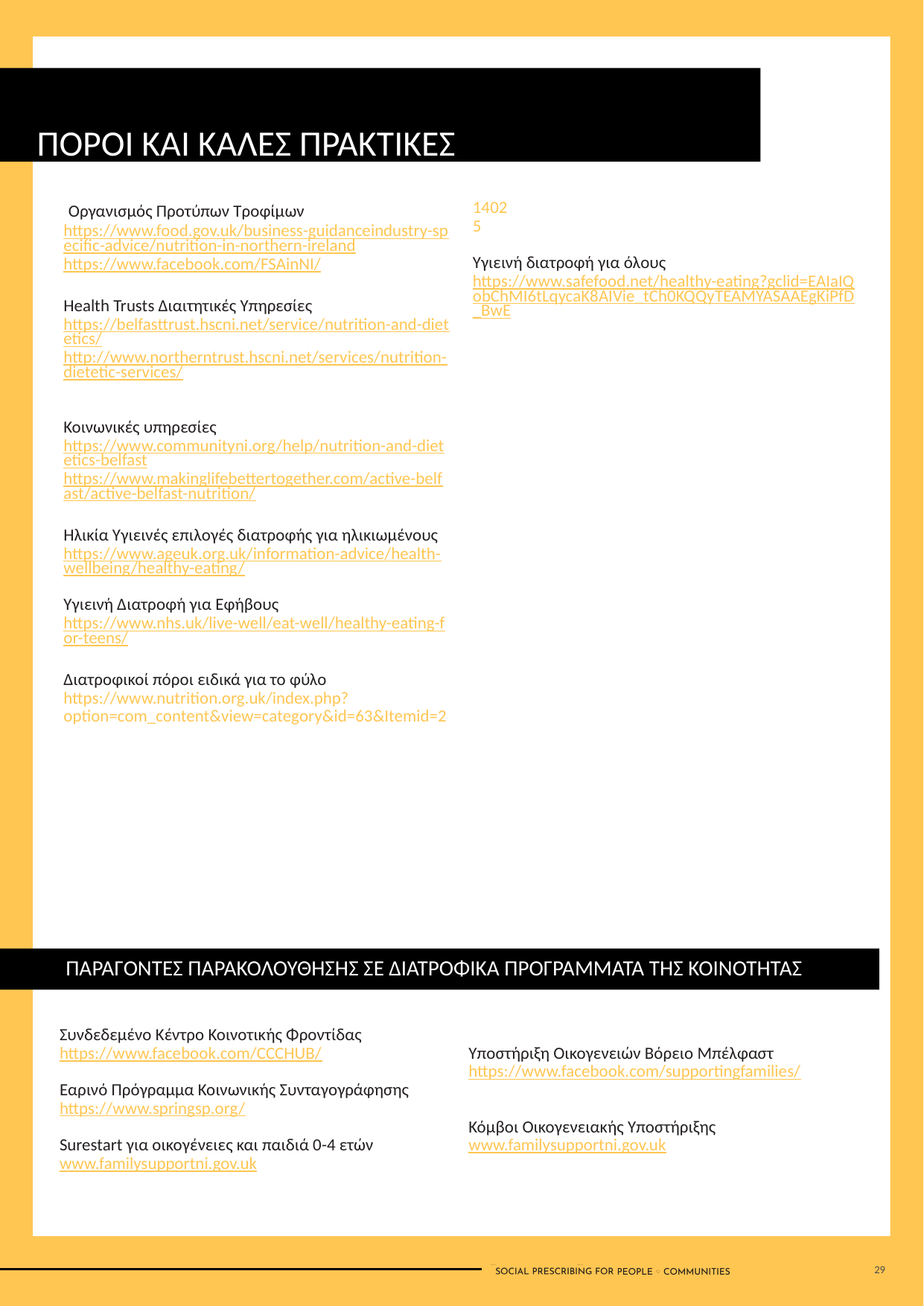

ΠΟΡΟΙ ΚΑΙ ΚΑΛΕΣ ΠΡΑΚΤΙΚΕΣ
 Οργανισμός Προτύπων Τροφίμων
https://www.food.gov.uk/business-guidanceindustry-specific-advice/nutrition-in-northern-ireland
https://www.facebook.com/FSAinNI/

Health Trusts Διαιτητικές Υπηρεσίες
https://belfasttrust.hscni.net/service/nutrition-and-dietetics/
http://www.northerntrust.hscni.net/services/nutrition-dietetic-services/

Κοινωνικές υπηρεσίες
https://www.communityni.org/help/nutrition-and-dietetics-belfast
https://www.makinglifebettertogether.com/active-belfast/active-belfast-nutrition/

Ηλικία Υγιεινές επιλογές διατροφής για ηλικιωμένους
https://www.ageuk.org.uk/information-advice/health-wellbeing/healthy-eating/

Υγιεινή Διατροφή για Εφήβους
https://www.nhs.uk/live-well/eat-well/healthy-eating-for-teens/

Διατροφικοί πόροι ειδικά για το φύλο
https://www.nutrition.org.uk/index.php?option=com_content&view=category&id=63&Itemid=21402
5

Υγιεινή διατροφή για όλους
https://www.safefood.net/healthy-eating?gclid=EAIaIQobChMI6tLqycaK8AIVie_tCh0KQQyTEAMYASAAEgKiPfD_BwE

ΠΑΡΑΓΟΝΤΕΣ ΠΑΡΑΚΟΛΟΥΘΗΣΗΣ ΣΕ ΔΙΑΤΡΟΦΙΚΑ ΠΡΟΓΡΑΜΜΑΤΑ ΤΗΣ ΚΟΙΝΟΤΗΤΑΣ
Συνδεδεμένο Κέντρο Κοινοτικής Φροντίδας
https://www.facebook.com/CCCHUB/

Εαρινό Πρόγραμμα Κοινωνικής Συνταγογράφησης
https://www.springsp.org/

Surestart για οικογένειες και παιδιά 0-4 ετών
www.familysupportni.gov.uk

Υποστήριξη Οικογενειών Βόρειο Μπέλφαστ
https://www.facebook.com/supportingfamilies/

Κόμβοι Οικογενειακής Υποστήριξης
www.familysupportni.gov.uk

29